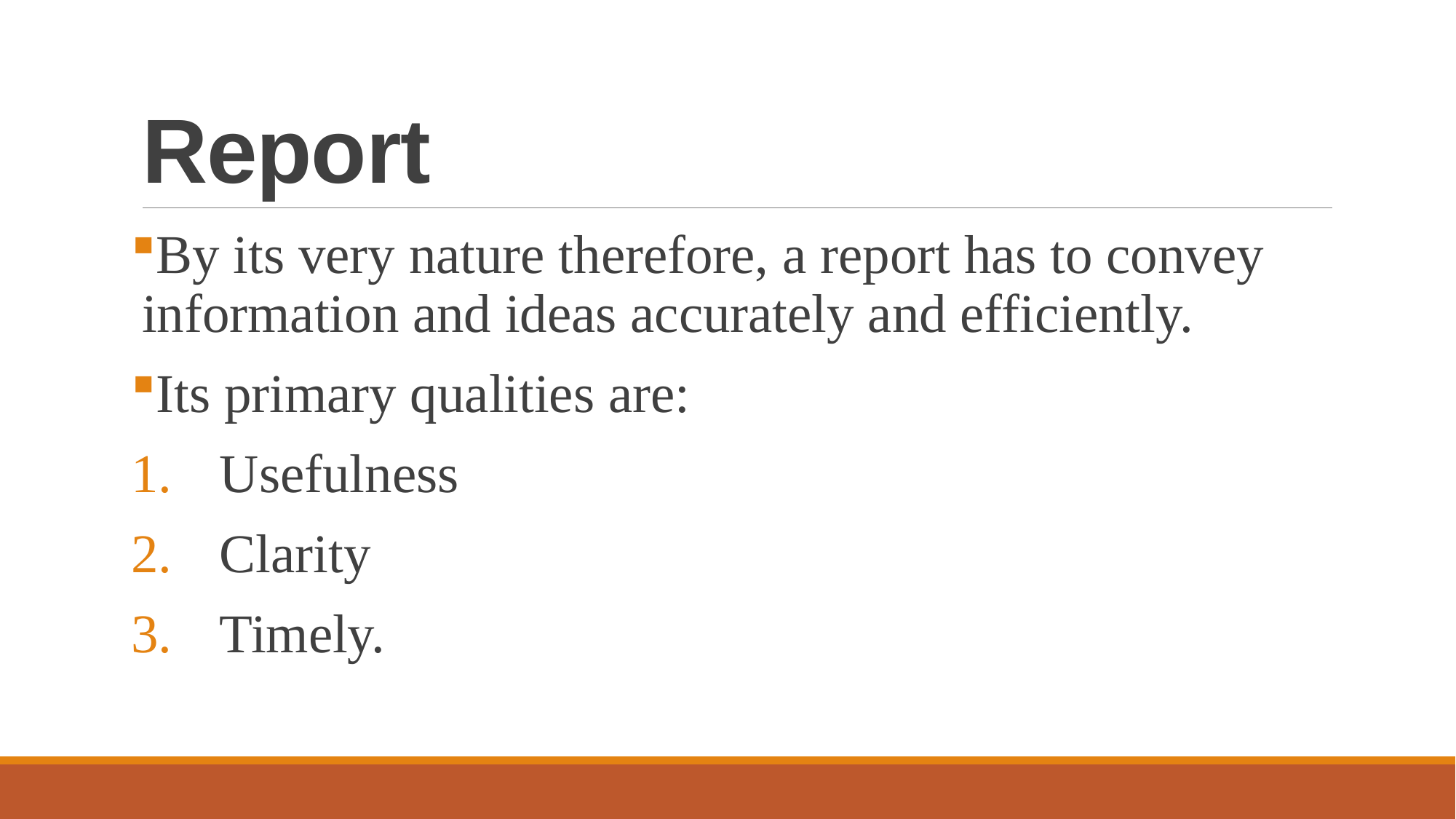

# Report
By its very nature therefore, a report has to convey information and ideas accurately and efficiently.
Its primary qualities are:
Usefulness
Clarity
Timely.